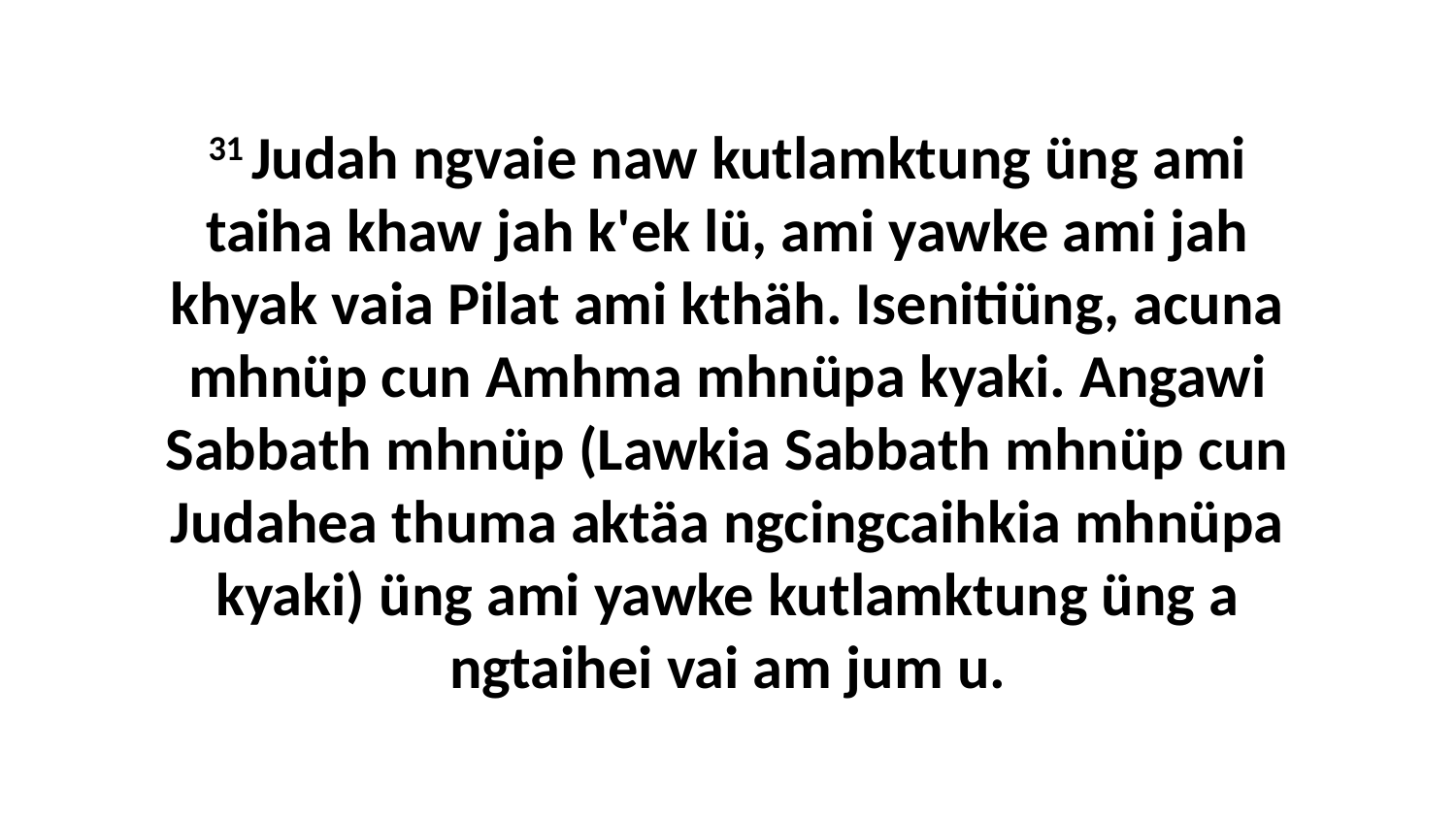

31 Judah ngvaie naw kutlamktung üng ami taiha khaw jah k'ek lü, ami yawke ami jah khyak vaia Pilat ami kthäh. Isenitiüng, acuna mhnüp cun Amhma mhnüpa kyaki. Angawi Sabbath mhnüp (Lawkia Sabbath mhnüp cun Judahea thuma aktäa ngcingcaihkia mhnüpa kyaki) üng ami yawke kutlamktung üng a ngtaihei vai am jum u.